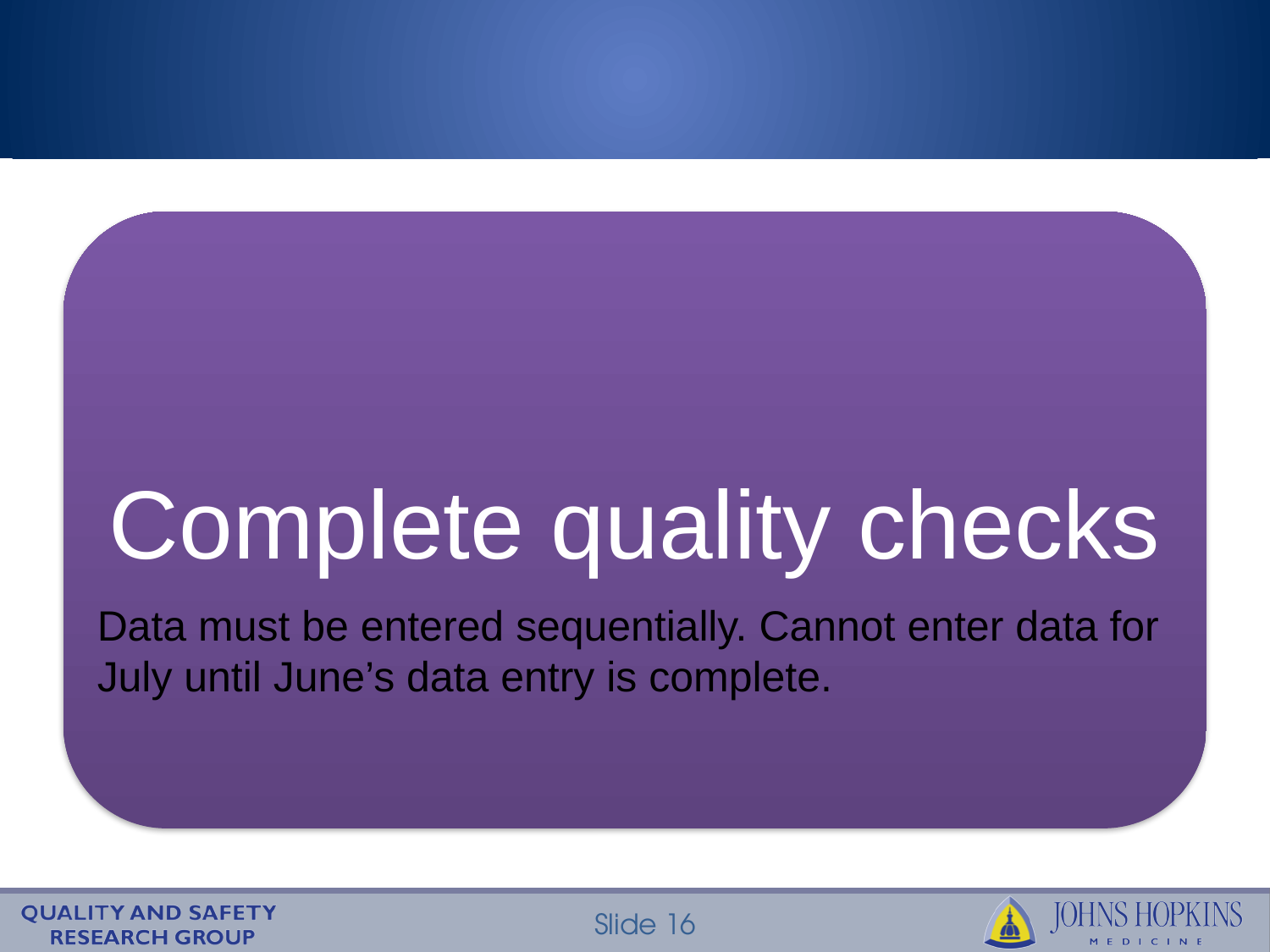

#
Complete quality checks
Data must be entered sequentially. Cannot enter data for July until June’s data entry is complete.